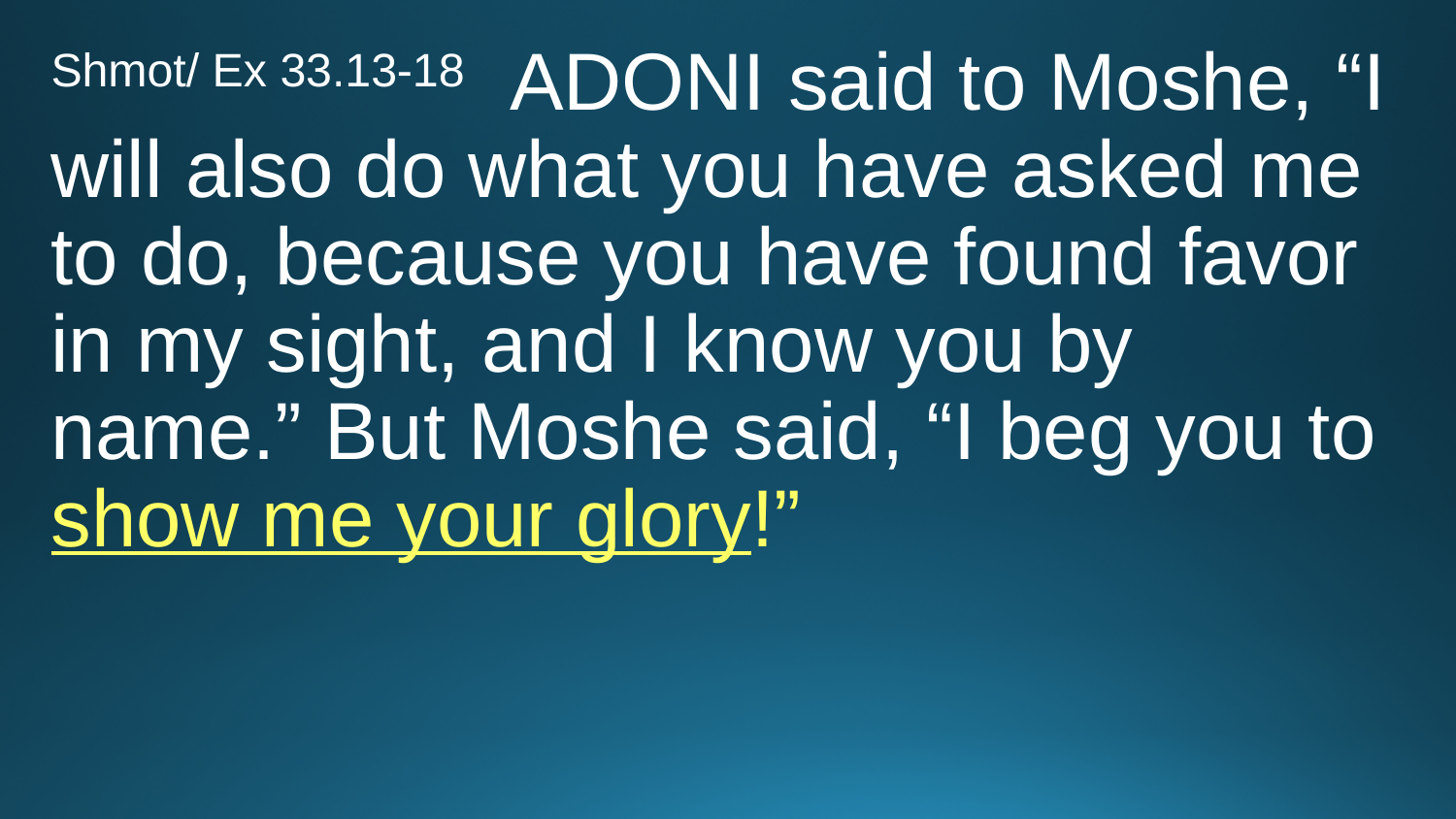

Shmot/ Ex 33.13-18  Adoni said to Moshe, “I will also do what you have asked me to do, because you have found favor in my sight, and I know you by name.” But Moshe said, “I beg you to show me your glory!”